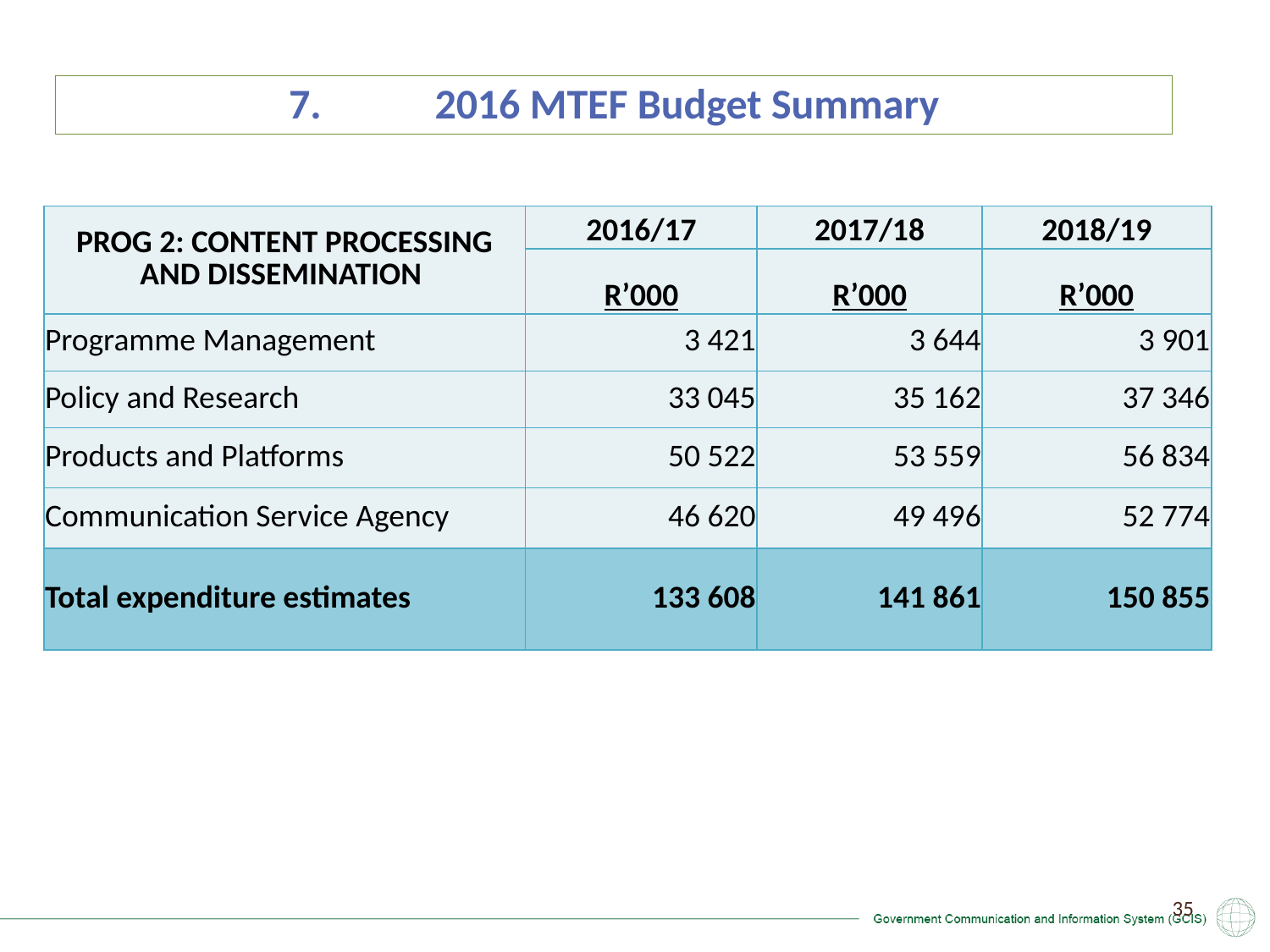

7.	  2016 MTEF Budget Summary
| PROG 2: CONTENT PROCESSING AND DISSEMINATION | 2016/17 | 2017/18 | 2018/19 |
| --- | --- | --- | --- |
|  | R’000 | R’000 | R’000 |
| Programme Management | 3 421 | 3 644 | 3 901 |
| Policy and Research | 33 045 | 35 162 | 37 346 |
| Products and Platforms | 50 522 | 53 559 | 56 834 |
| Communication Service Agency | 46 620 | 49 496 | 52 774 |
| Total expenditure estimates | 133 608 | 141 861 | 150 855 |
35